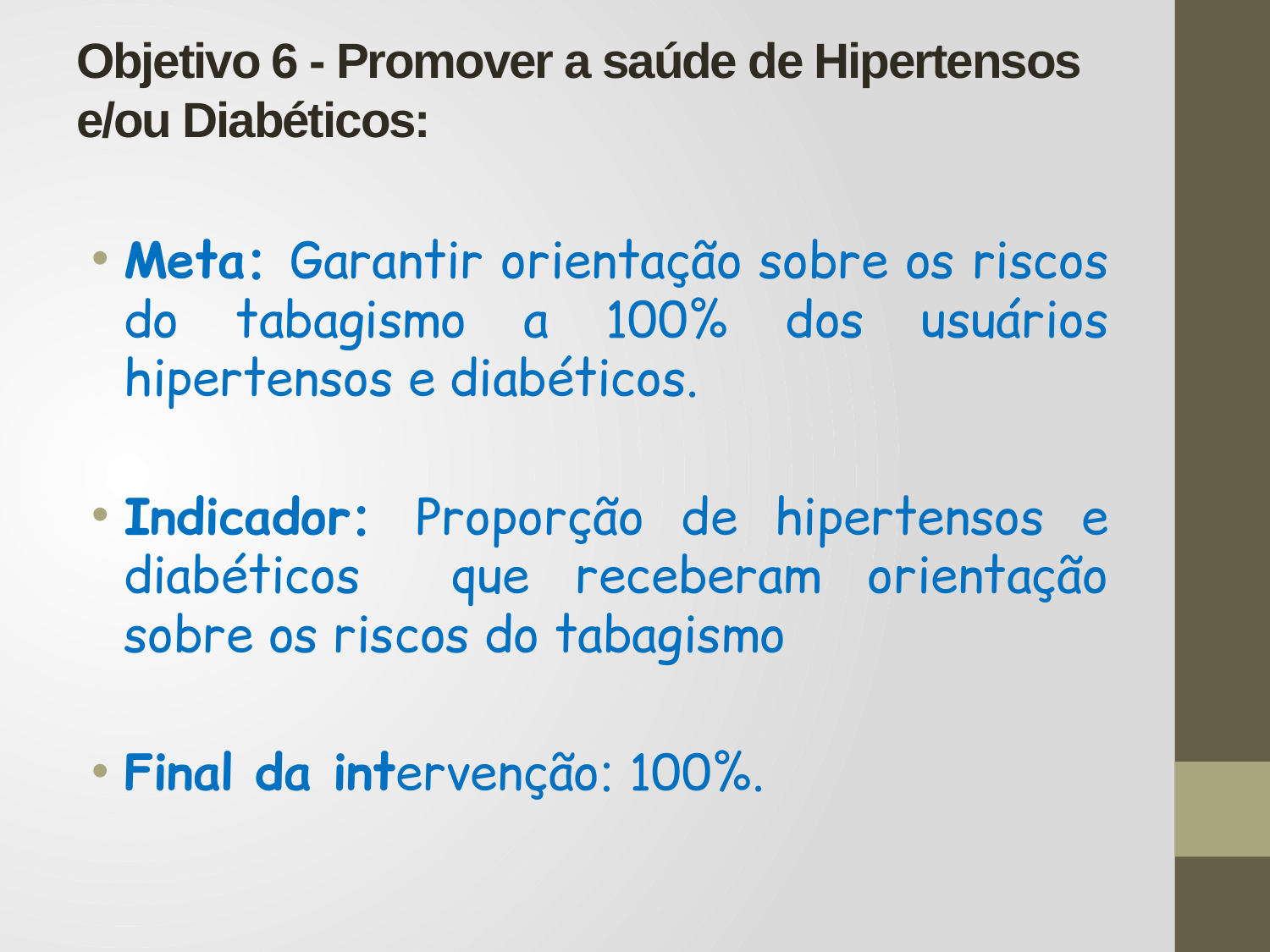

# Objetivo 6 - Promover a saúde de Hipertensos e/ou Diabéticos:
Meta: Garantir orientação sobre os riscos do tabagismo a 100% dos usuários hipertensos e diabéticos.

Indicador: Proporção de hipertensos e diabéticos  que receberam orientação sobre os riscos do tabagismo

Final da intervenção: 100%.